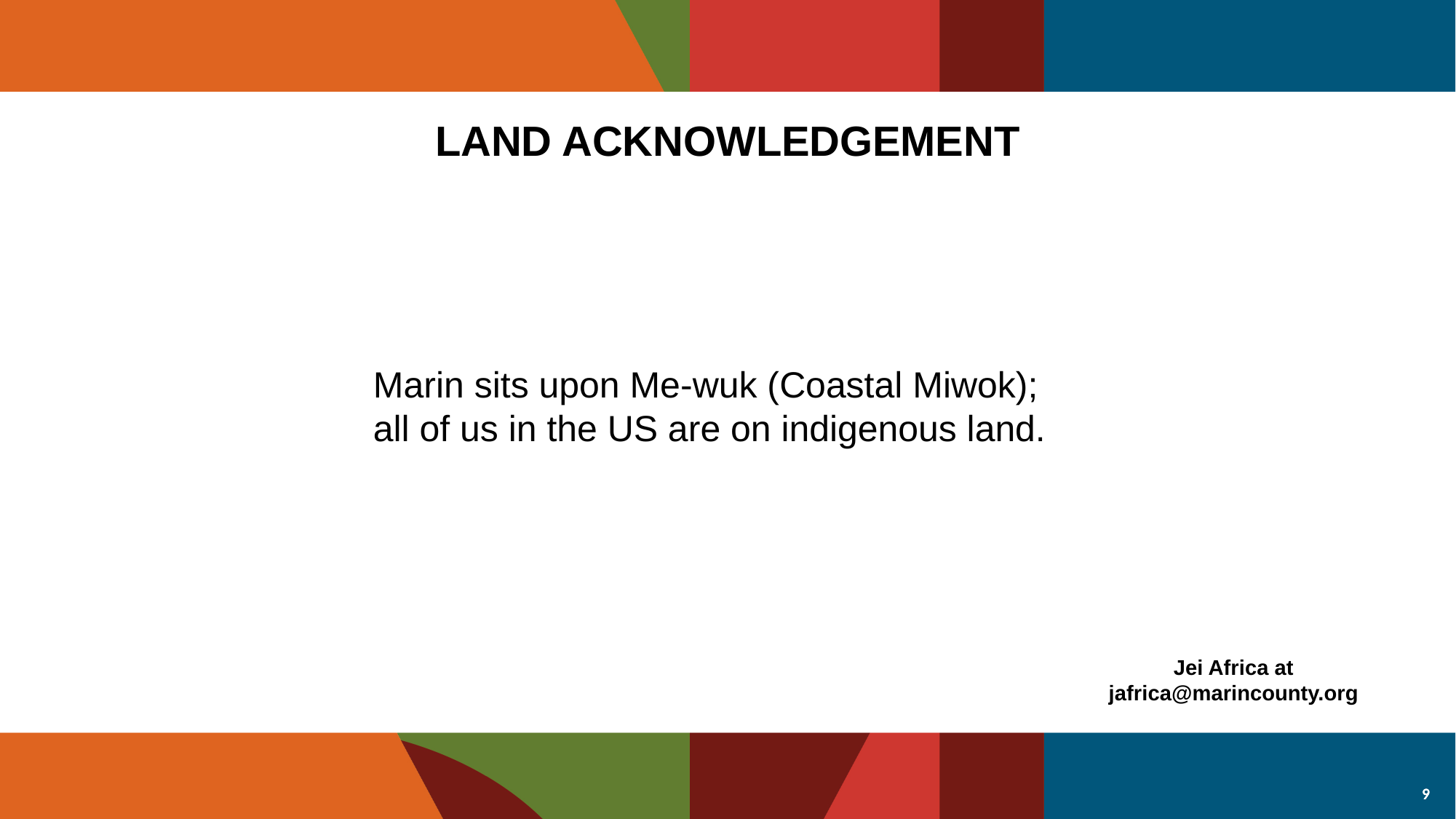

LAND ACKNOWLEDGEMENT
Marin sits upon Me-wuk (Coastal Miwok);
all of us in the US are on indigenous land.

Jei Africa at jafrica@marincounty.org